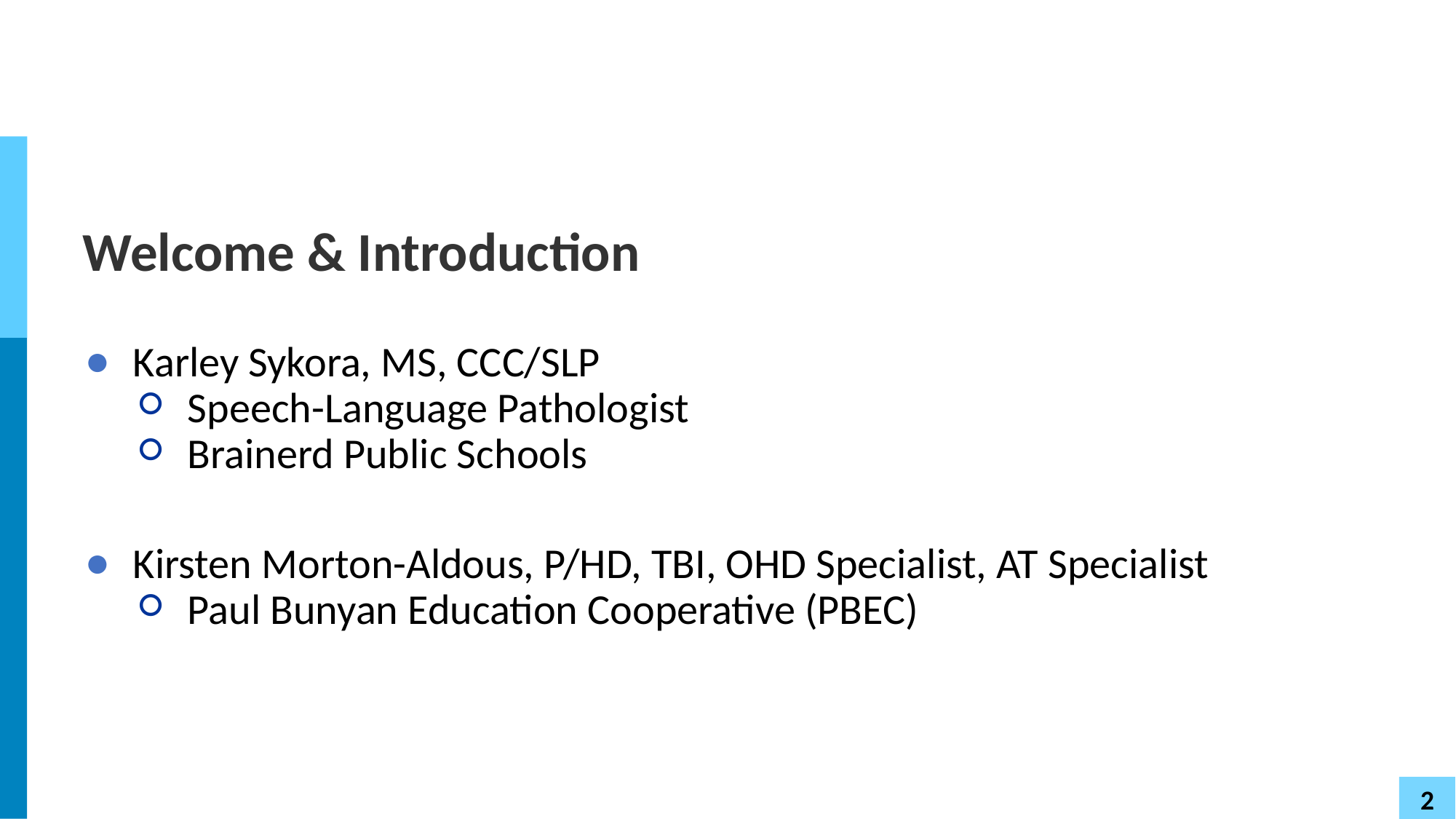

# Welcome & Introduction
Karley Sykora, MS, CCC/SLP
Speech-Language Pathologist
Brainerd Public Schools
Kirsten Morton-Aldous, P/HD, TBI, OHD Specialist, AT Specialist
Paul Bunyan Education Cooperative (PBEC)